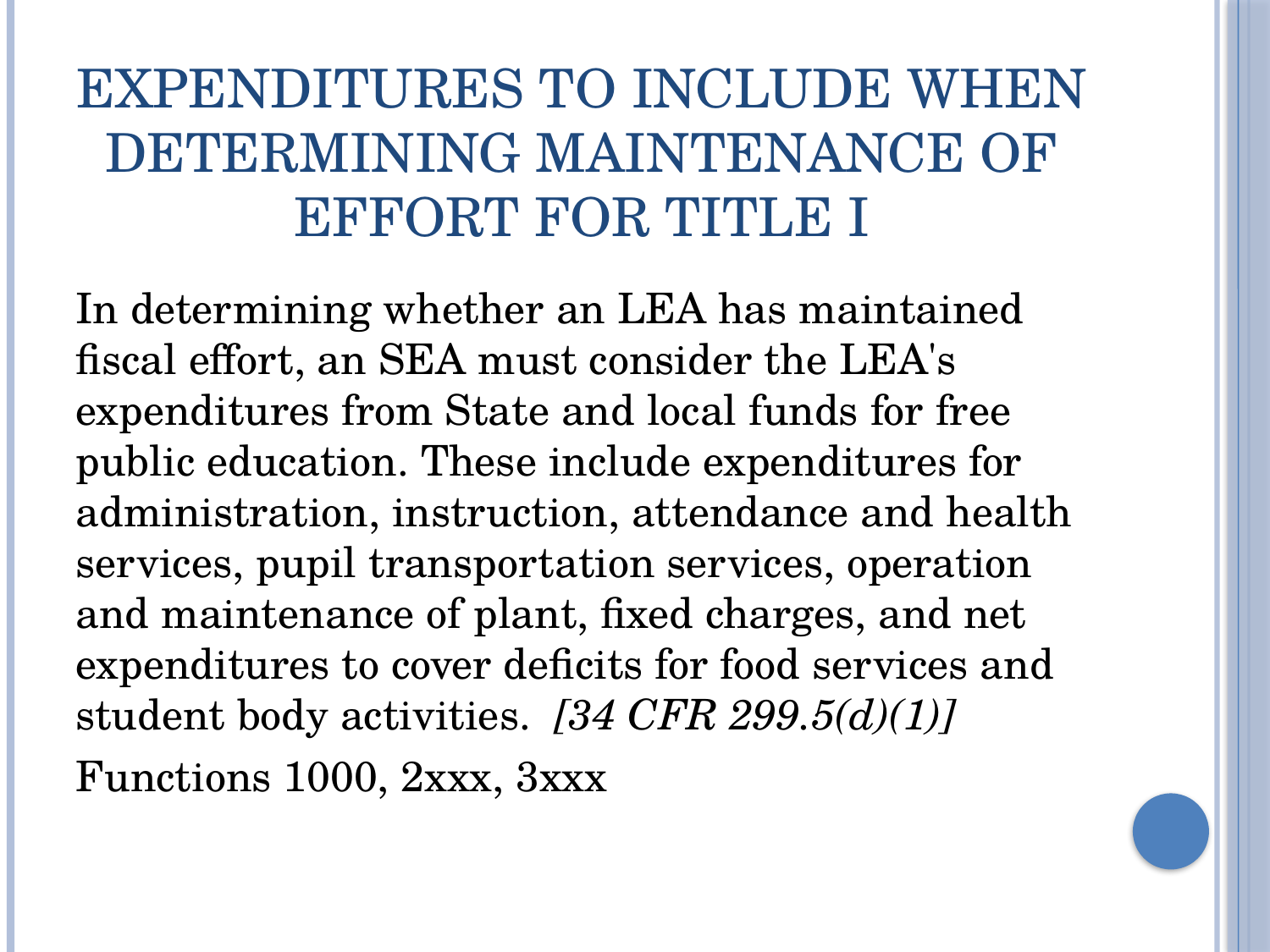

# Expenditures to include when determining maintenance of effort for title I
In determining whether an LEA has maintained fiscal effort, an SEA must consider the LEA's expenditures from State and local funds for free public education. These include expenditures for administration, instruction, attendance and health services, pupil transportation services, operation and maintenance of plant, fixed charges, and net expenditures to cover deficits for food services and student body activities.  [34 CFR 299.5(d)(1)]
Functions 1000, 2xxx, 3xxx